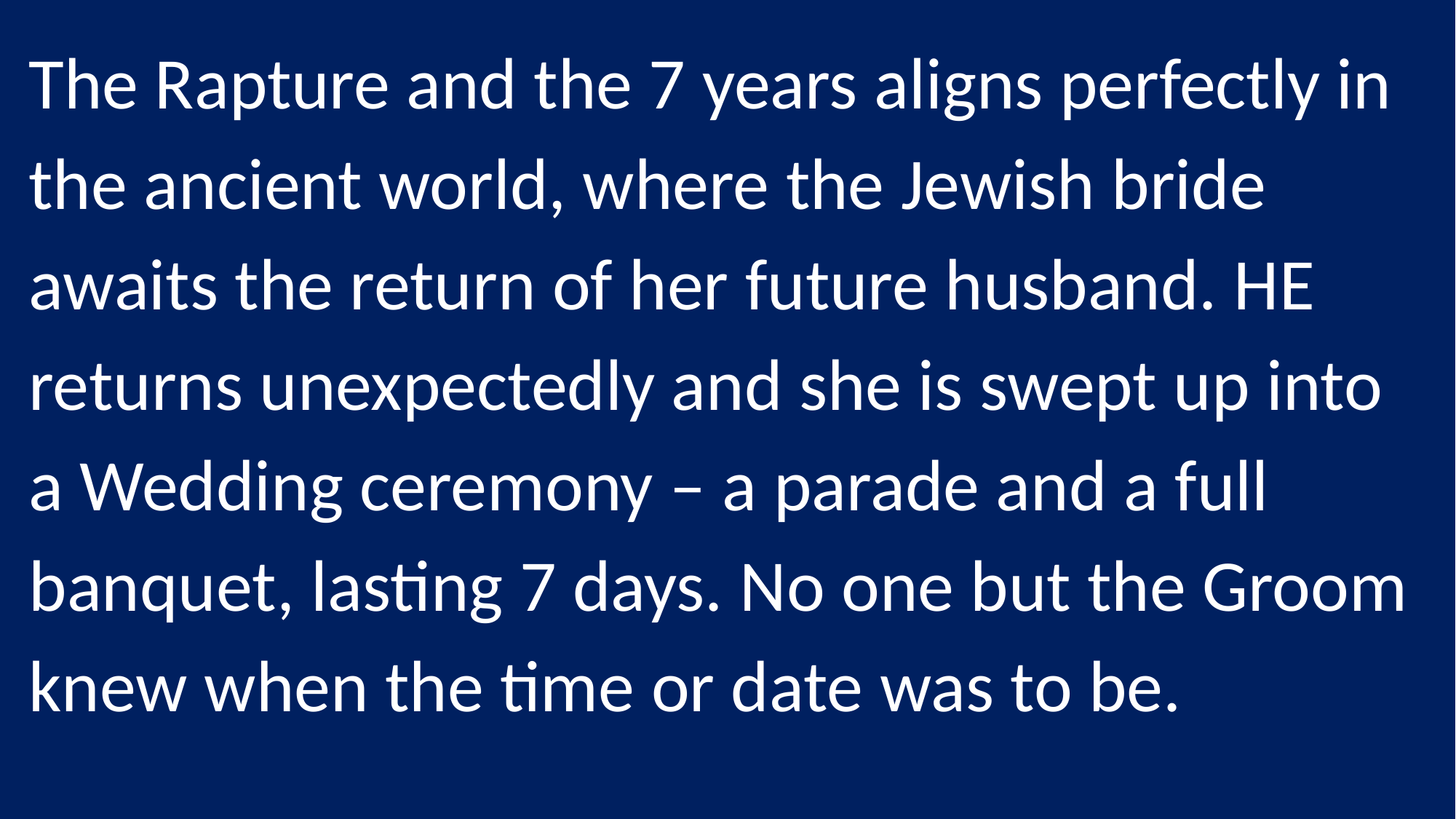

The Rapture and the 7 years aligns perfectly in the ancient world, where the Jewish bride awaits the return of her future husband. HE returns unexpectedly and she is swept up into a Wedding ceremony – a parade and a full banquet, lasting 7 days. No one but the Groom knew when the time or date was to be.